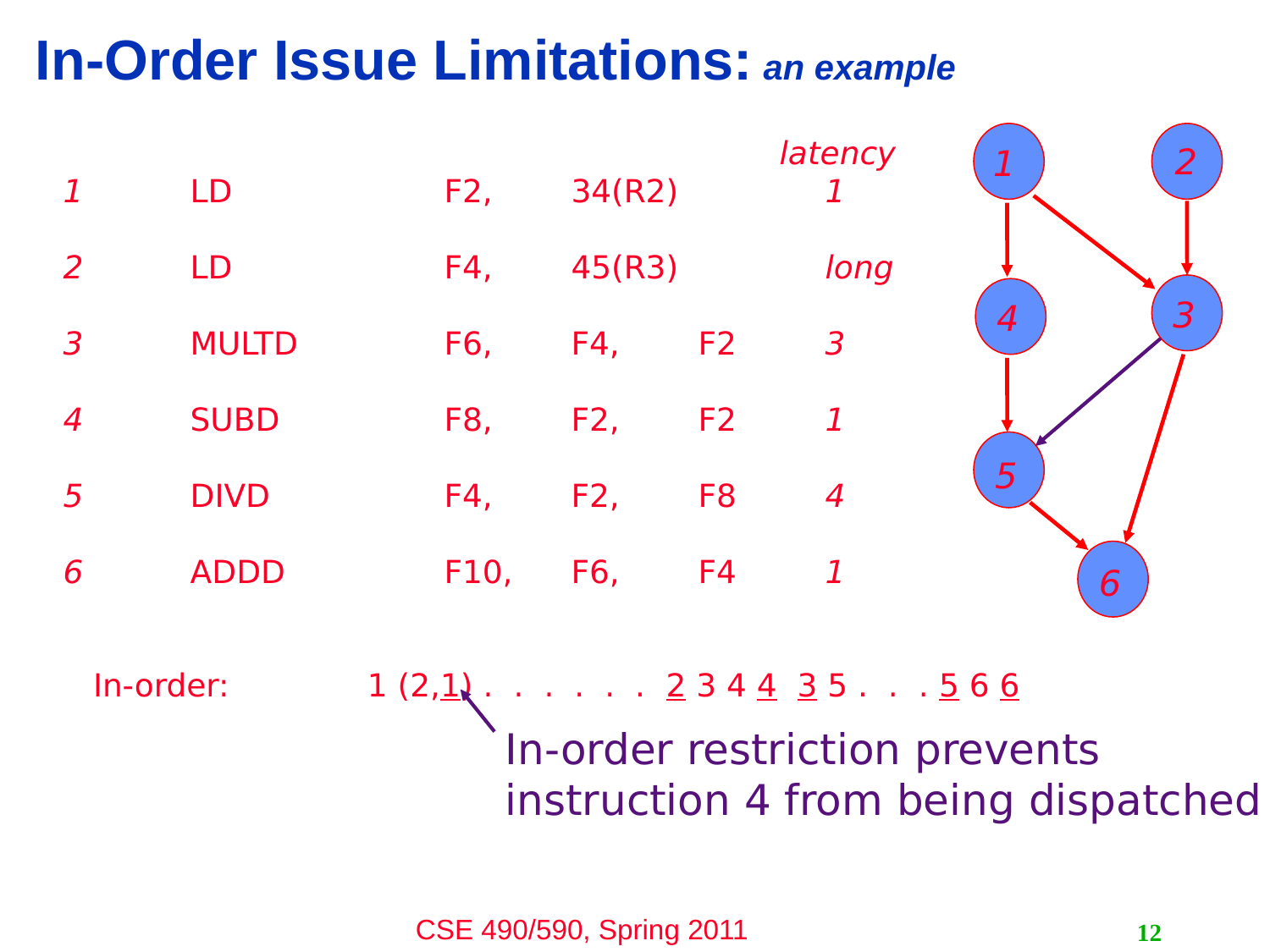

# In-Order Issue Limitations: an example

1

2

3

4

5

6
					        latency
1	LD		F2, 	34(R2)		1

2	LD		F4,	45(R3)		long

3	MULTD		F6,	F4,	F2	3

4	SUBD		F8,	F2,	F2	1

5	DIVD		F4,	F2,	F8	4

6	ADDD		F10,	F6,	F4	1
In-order:	  1 (2,1) .  .  .  .  .  .  2 3 4 4  3 5 .  .  . 5 6 6

In-order restriction prevents instruction 4 from being dispatched
12